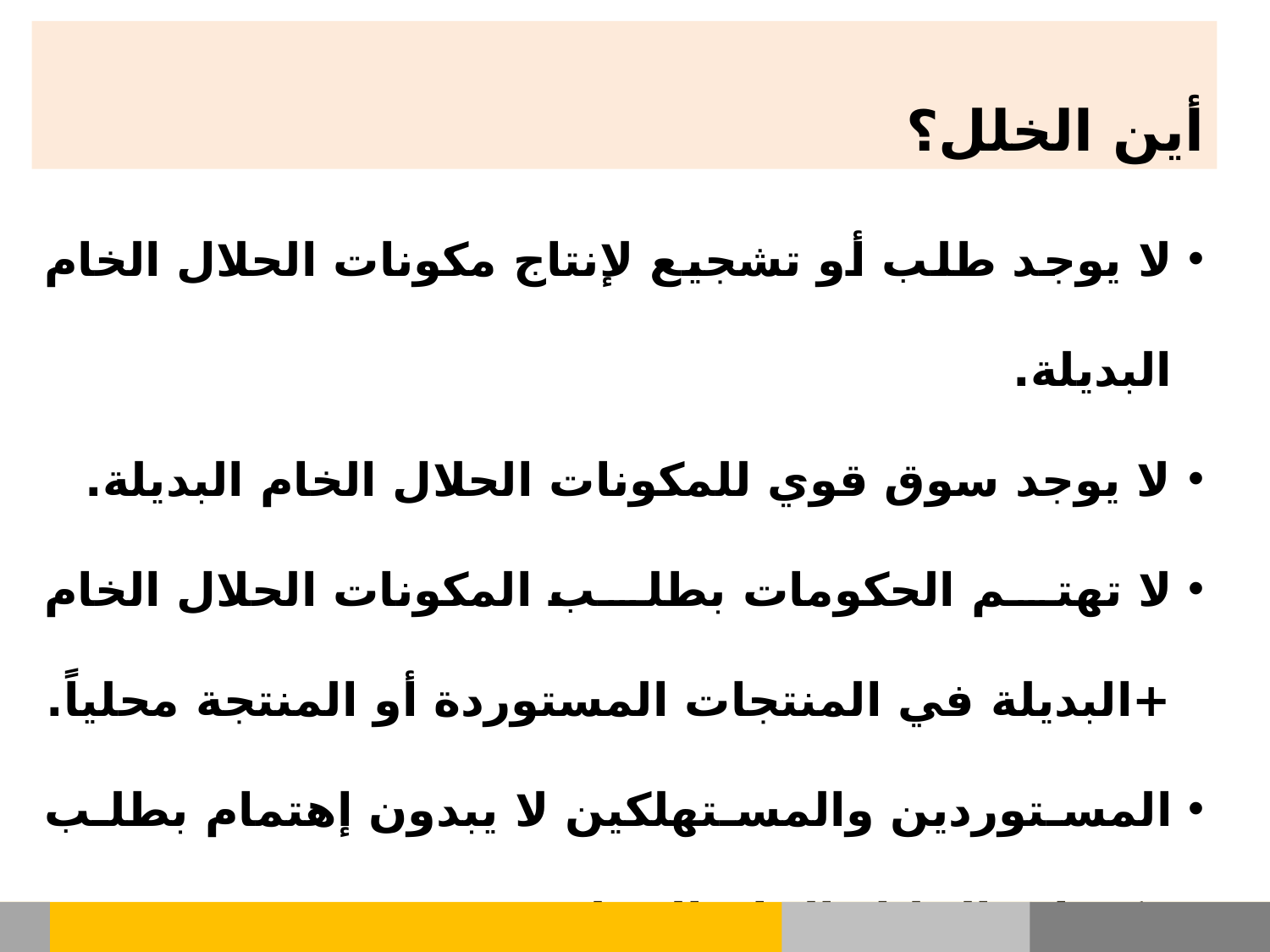

أين الخلل؟
لا يوجد طلب أو تشجيع لإنتاج مكونات الحلال الخام البديلة.
لا يوجد سوق قوي للمكونات الحلال الخام البديلة.
لا تهتم الحكومات بطلب المكونات الحلال الخام +البديلة في المنتجات المستوردة أو المنتجة محلياً.
المستوردين والمستهلكين لا يبدون إهتمام بطلب مكونات الحلال الخام البديلة.